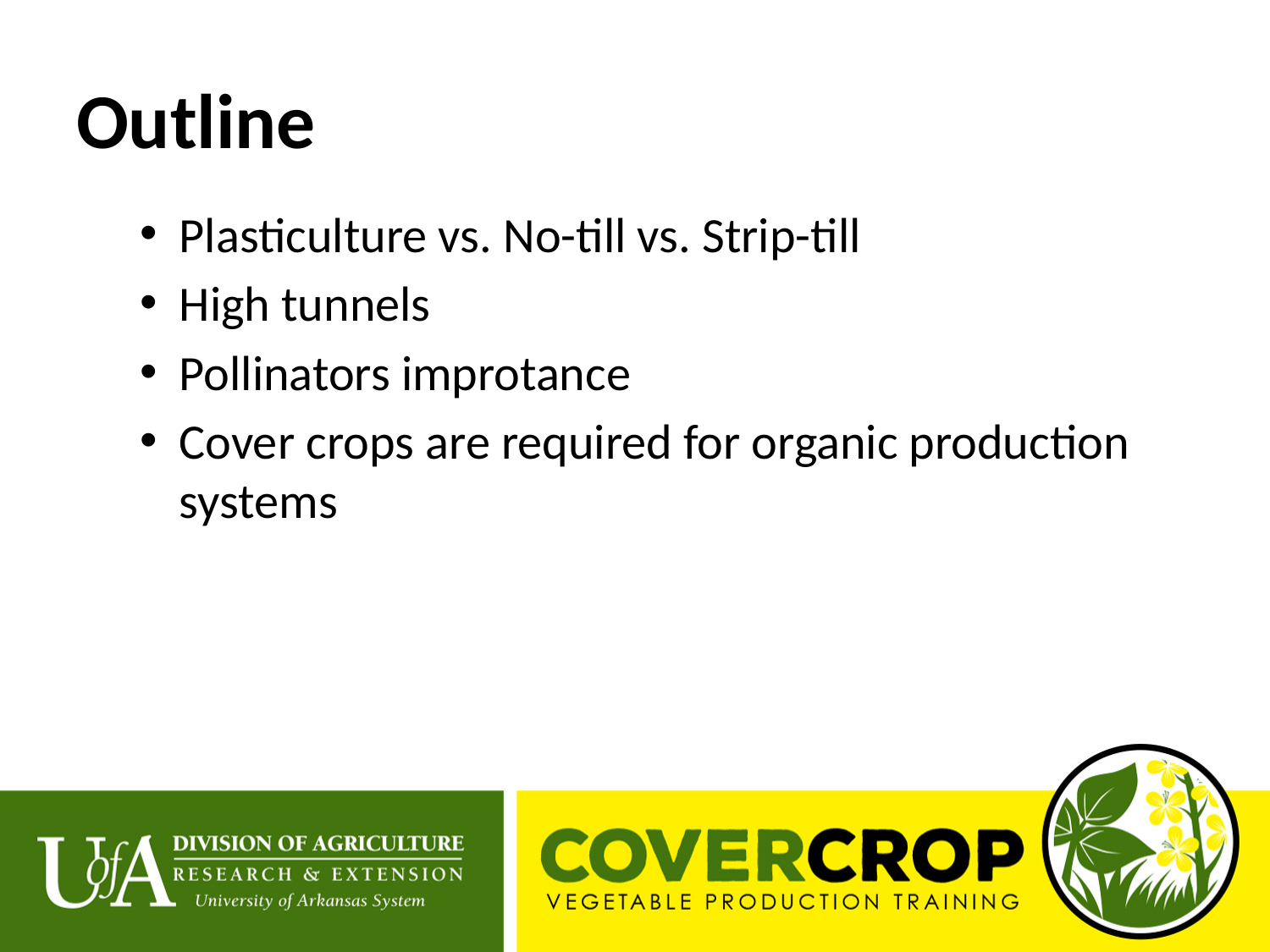

# Outline
Plasticulture vs. No-till vs. Strip-till
High tunnels
Pollinators improtance
Cover crops are required for organic production systems